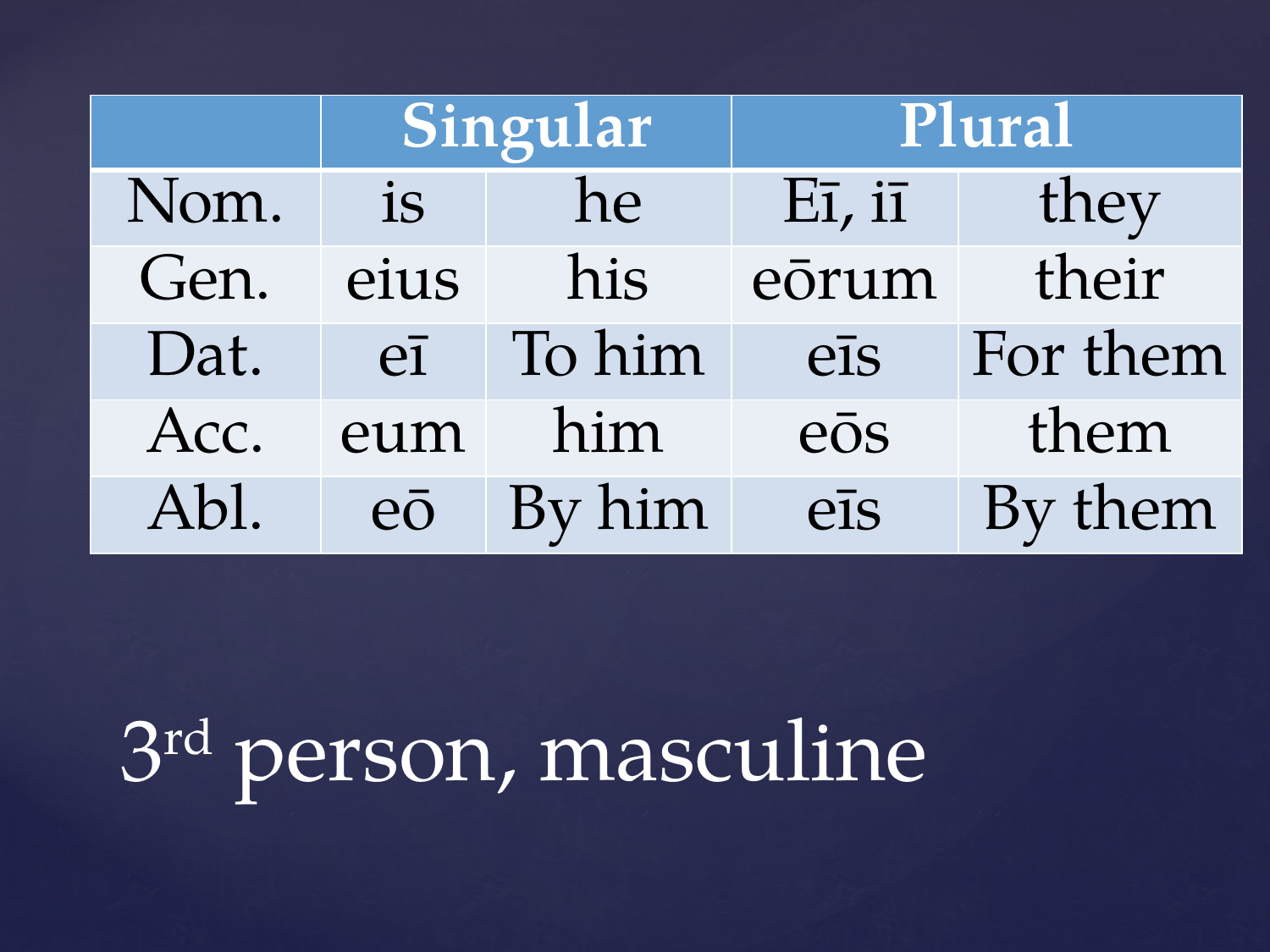

|  | Singular |  | Plural |  |
| --- | --- | --- | --- | --- |
| Nom. | is | he | Eī, iī | they |
| Gen. | eius | his | eōrum | their |
| Dat. | eī | To him | eīs | For them |
| Acc. | eum | him | eōs | them |
| Abl. | eō | By him | eīs | By them |
# 3rd person, masculine